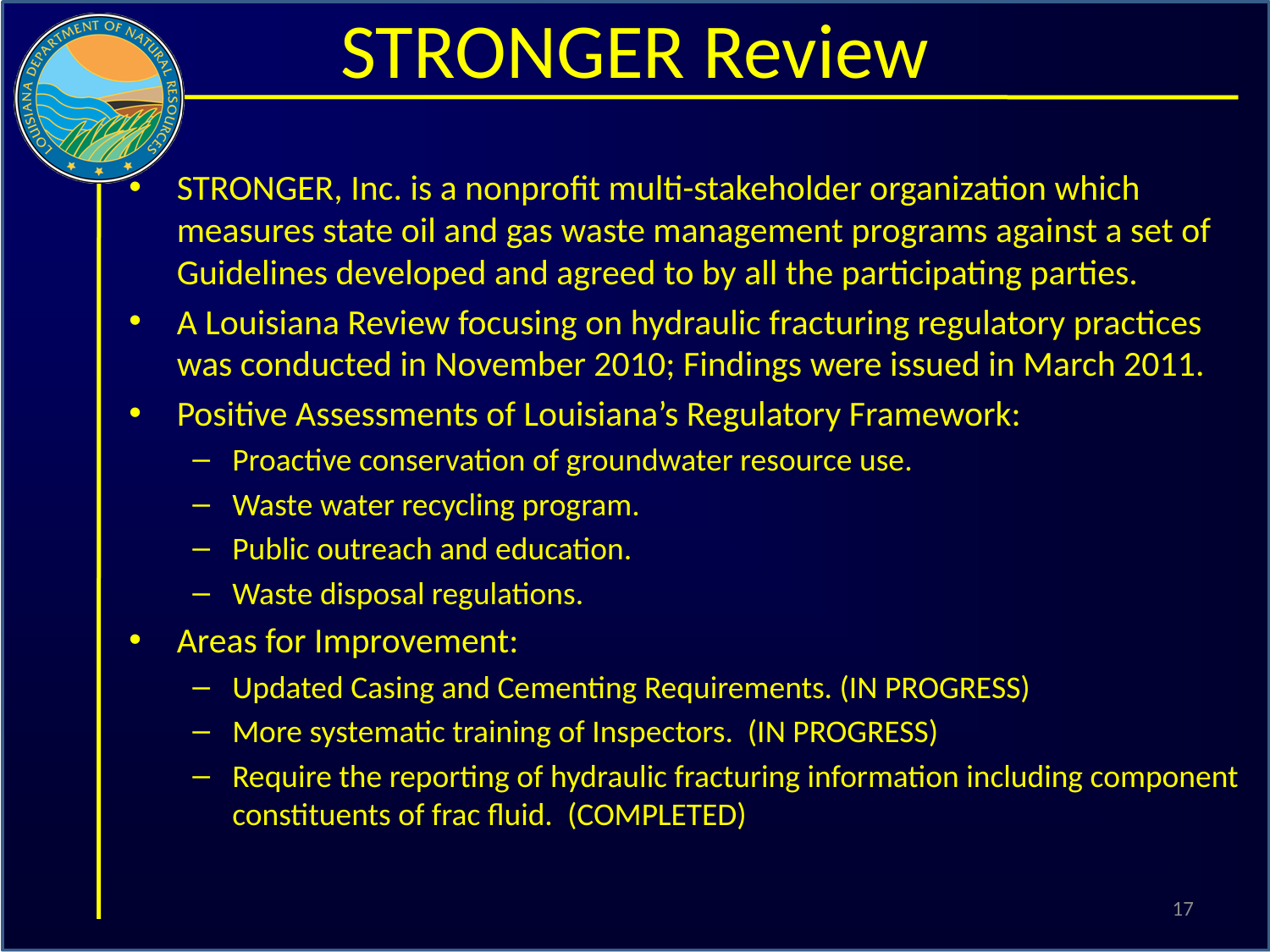

# STRONGER Review
STRONGER, Inc. is a nonprofit multi-stakeholder organization which measures state oil and gas waste management programs against a set of Guidelines developed and agreed to by all the participating parties.
A Louisiana Review focusing on hydraulic fracturing regulatory practices was conducted in November 2010; Findings were issued in March 2011.
Positive Assessments of Louisiana’s Regulatory Framework:
Proactive conservation of groundwater resource use.
Waste water recycling program.
Public outreach and education.
Waste disposal regulations.
Areas for Improvement:
Updated Casing and Cementing Requirements. (IN PROGRESS)
More systematic training of Inspectors.  (IN PROGRESS)
Require the reporting of hydraulic fracturing information including component constituents of frac fluid.  (COMPLETED)
17